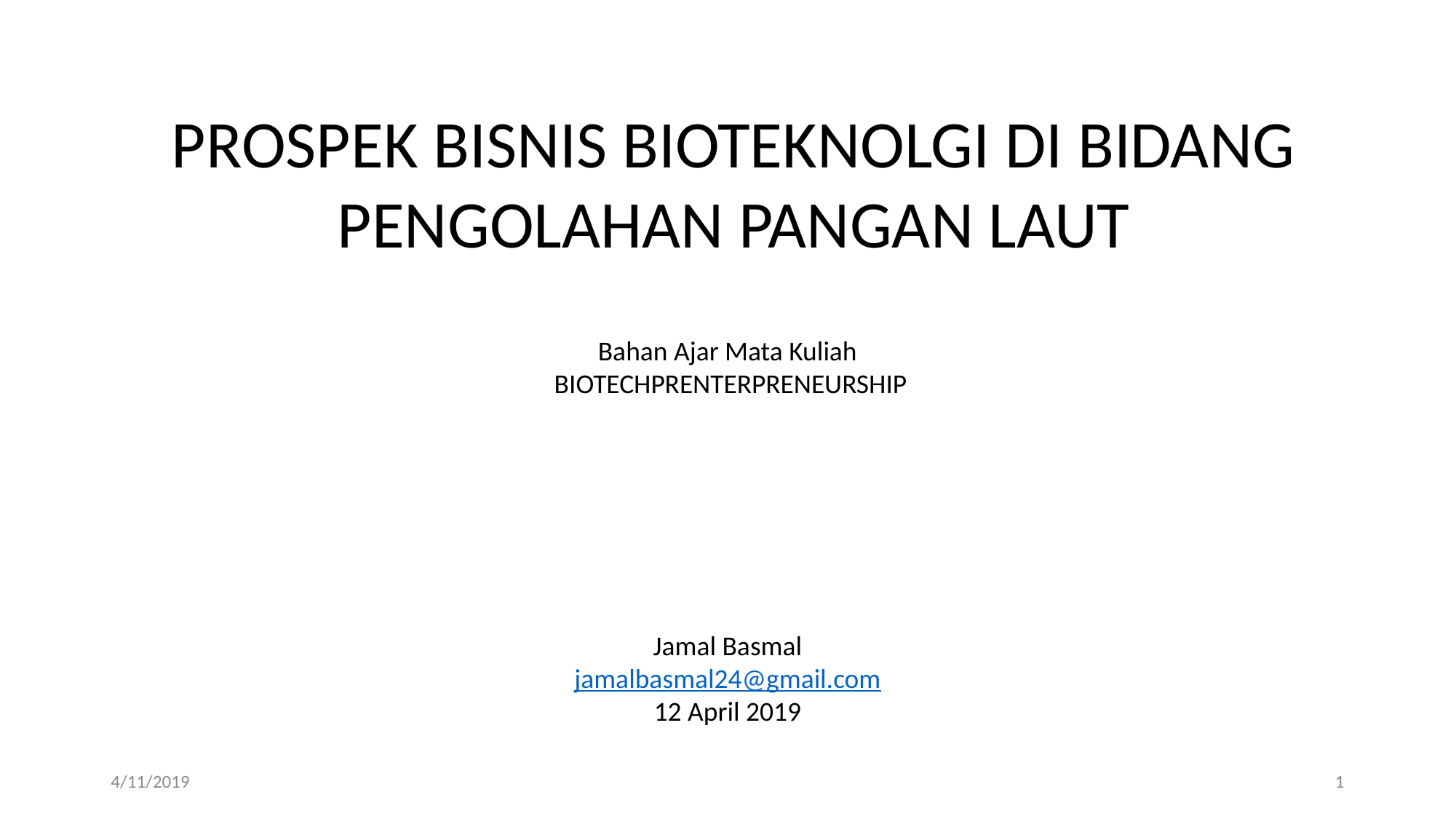

PROSPEK BISNIS BIOTEKNOLGI DI BIDANG PENGOLAHAN PANGAN LAUT
Bahan Ajar Mata Kuliah
 BIOTECHPRENTERPRENEURSHIP

Jamal Basmal
jamalbasmal24@gmail.com
12 April 2019
4/11/2019
1